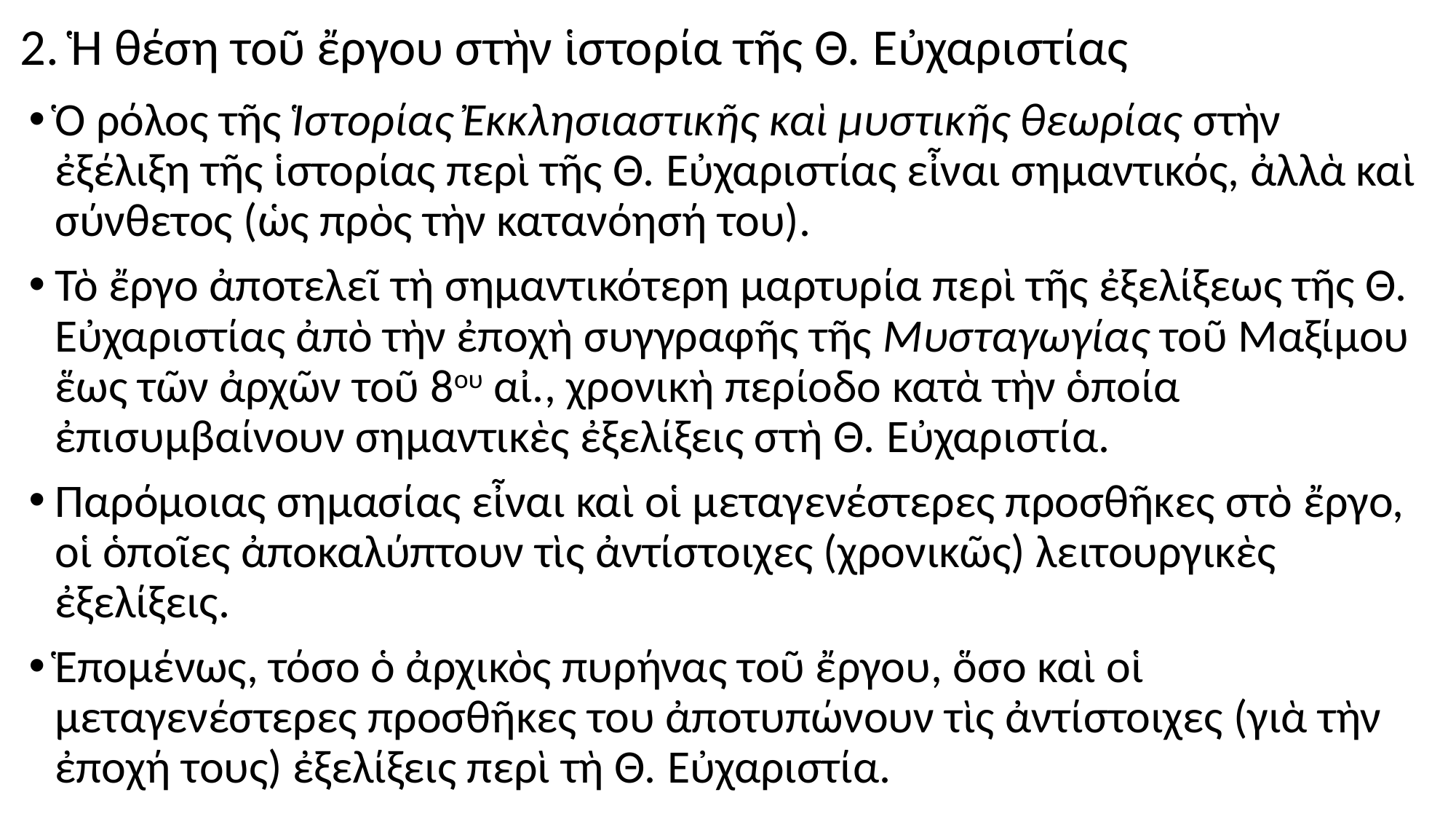

# 2. Ἡ θέση τοῦ ἔργου στὴν ἱστορία τῆς Θ. Εὐχαριστίας
Ὁ ρόλος τῆς Ἱστορίας Ἐκκλησιαστικῆς καὶ μυστικῆς θεωρίας στὴν ἐξέλιξη τῆς ἱστορίας περὶ τῆς Θ. Εὐχαριστίας εἶναι σημαντικός, ἀλλὰ καὶ σύνθετος (ὡς πρὸς τὴν κατανόησή του).
Τὸ ἔργο ἀποτελεῖ τὴ σημαντικότερη μαρτυρία περὶ τῆς ἐξελίξεως τῆς Θ. Εὐχαριστίας ἀπὸ τὴν ἐποχὴ συγγραφῆς τῆς Μυσταγωγίας τοῦ Μαξίμου ἕως τῶν ἀρχῶν τοῦ 8ου αἰ., χρονικὴ περίοδο κατὰ τὴν ὁποία ἐπισυμβαίνουν σημαντικὲς ἐξελίξεις στὴ Θ. Εὐχαριστία.
Παρόμοιας σημασίας εἶναι καὶ οἱ μεταγενέστερες προσθῆκες στὸ ἔργο, οἱ ὁποῖες ἀποκαλύπτουν τὶς ἀντίστοιχες (χρονικῶς) λειτουργικὲς ἐξελίξεις.
Ἑπομένως, τόσο ὁ ἀρχικὸς πυρήνας τοῦ ἔργου, ὅσο καὶ οἱ μεταγενέστερες προσθῆκες του ἀποτυπώνουν τὶς ἀντίστοιχες (γιὰ τὴν ἐποχή τους) ἐξελίξεις περὶ τὴ Θ. Εὐχαριστία.